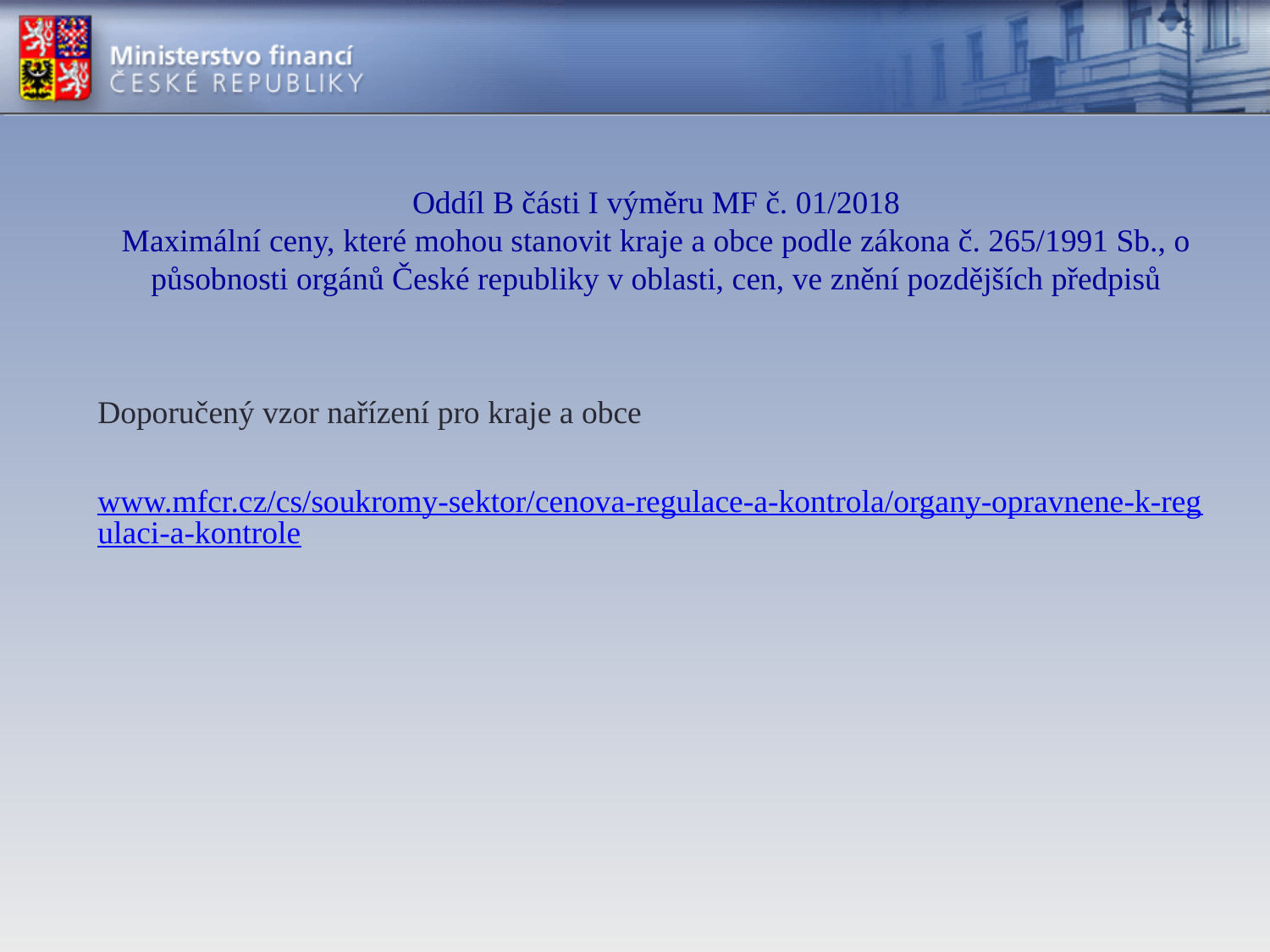

# Oddíl B části I výměru MF č. 01/2018 Maximální ceny, které mohou stanovit kraje a obce podle zákona č. 265/1991 Sb., o působnosti orgánů České republiky v oblasti, cen, ve znění pozdějších předpisů

Doporučený vzor nařízení pro kraje a obce

www.mfcr.cz/cs/soukromy-sektor/cenova-regulace-a-kontrola/organy-opravnene-k-regulaci-a-kontrole